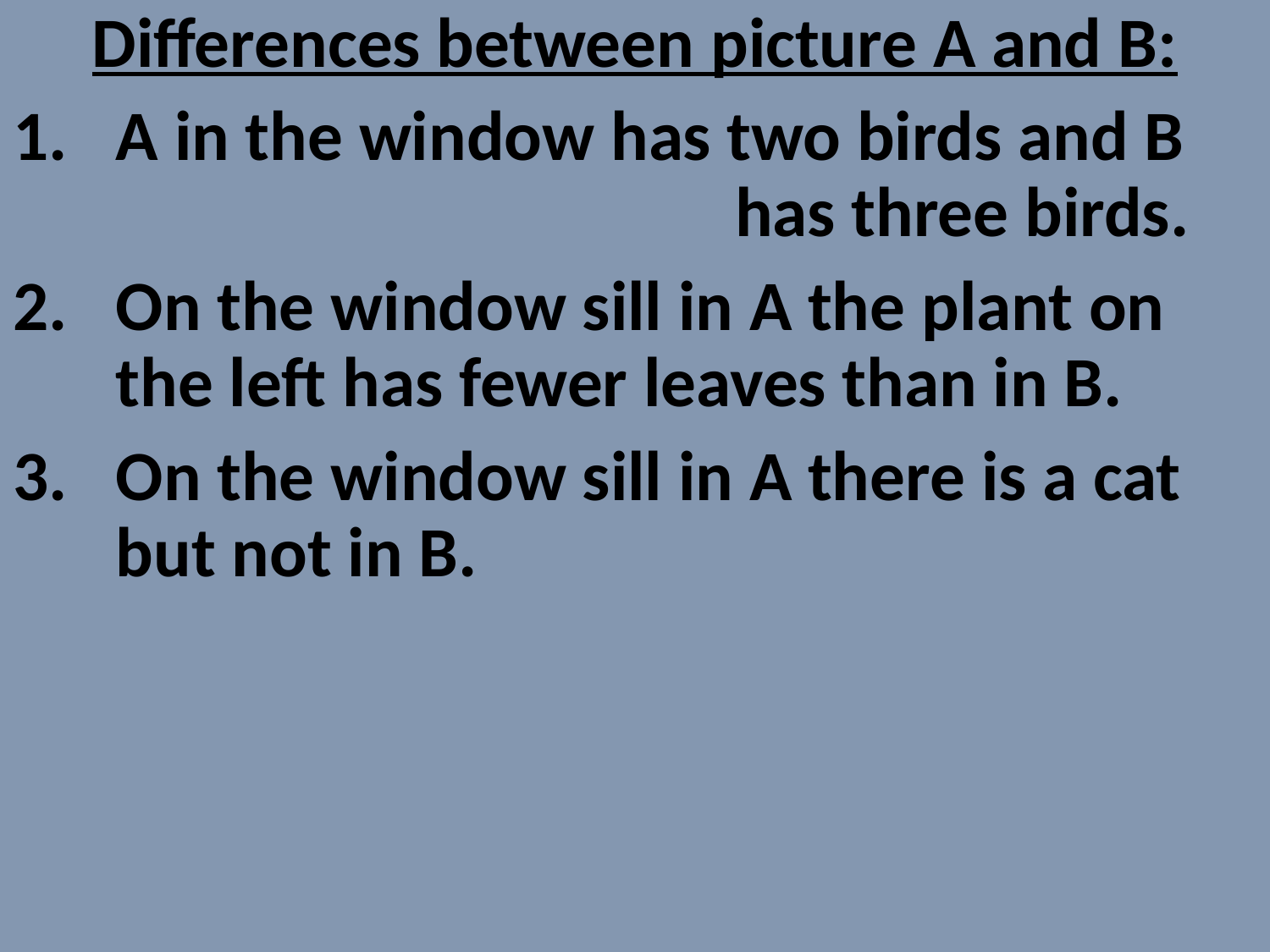

Differences between picture A and B:
A in the window has two birds and B                                            has three birds.
On the window sill in A the plant on the left has fewer leaves than in B.
On the window sill in A there is a cat but not in B.